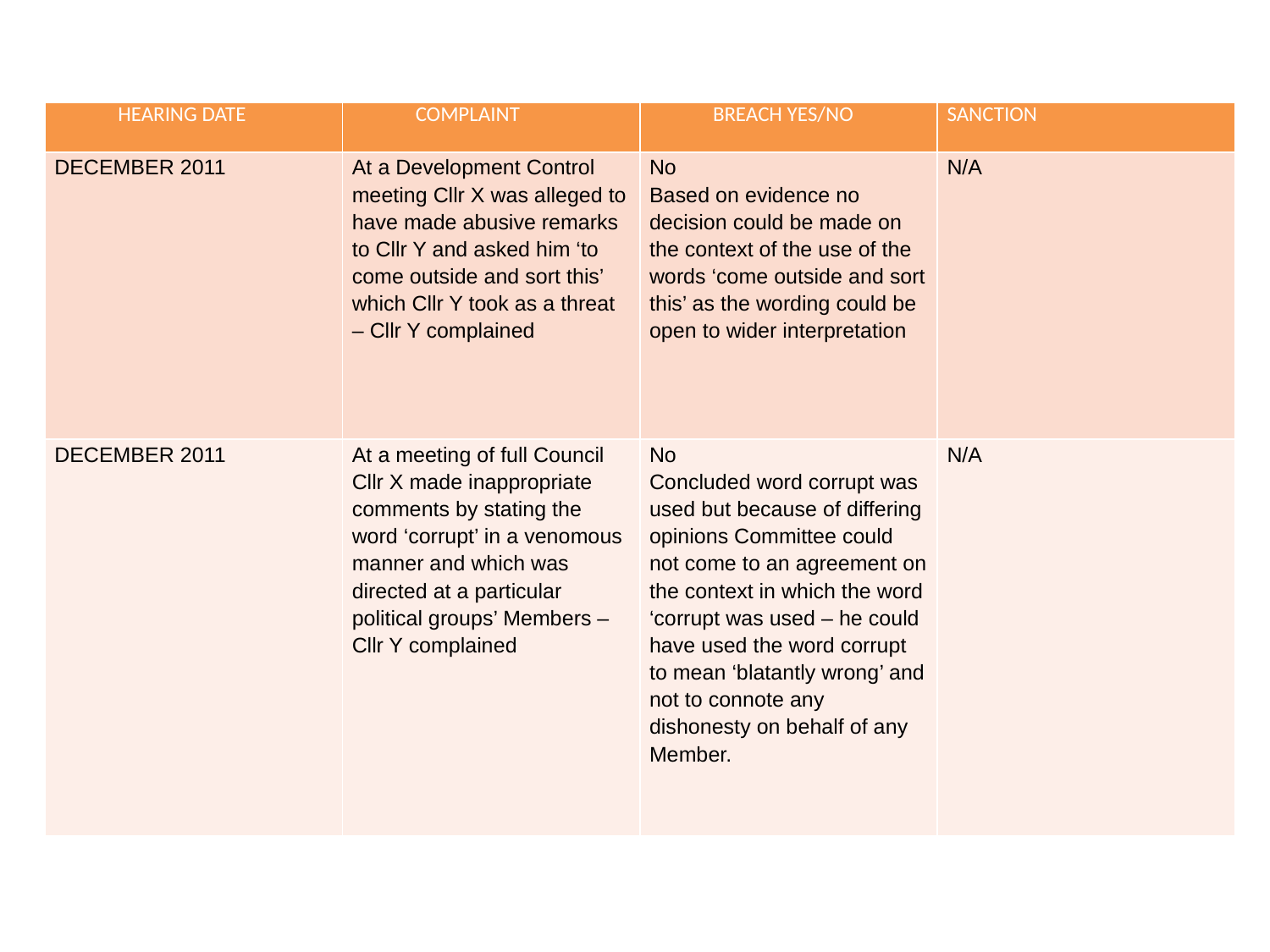

| HEARING DATE | COMPLAINT | BREACH YES/NO | SANCTION |
| --- | --- | --- | --- |
| DECEMBER 2011 | At a Development Control meeting Cllr X was alleged to have made abusive remarks to Cllr Y and asked him ‘to come outside and sort this’ which Cllr Y took as a threat – Cllr Y complained | No Based on evidence no decision could be made on the context of the use of the words ‘come outside and sort this’ as the wording could be open to wider interpretation | N/A |
| DECEMBER 2011 | At a meeting of full Council Cllr X made inappropriate comments by stating the word ‘corrupt’ in a venomous manner and which was directed at a particular political groups’ Members – Cllr Y complained | No Concluded word corrupt was used but because of differing opinions Committee could not come to an agreement on the context in which the word ‘corrupt was used – he could have used the word corrupt to mean ‘blatantly wrong’ and not to connote any dishonesty on behalf of any Member. | N/A |